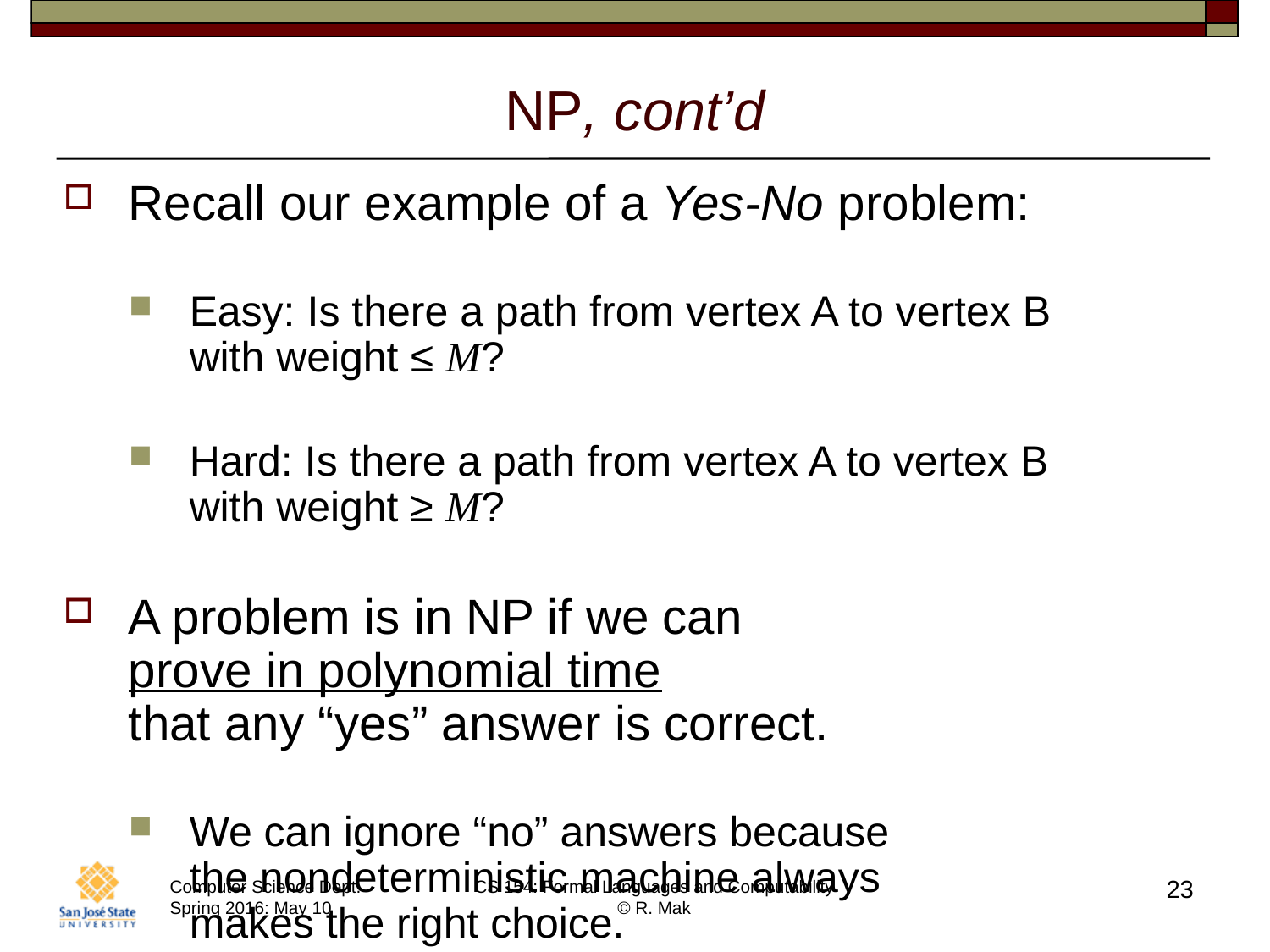

# NP, cont’d
Recall our example of a Yes-No problem:

Easy: Is there a path from vertex A to vertex B
with weight ≤ M?

Hard: Is there a path from vertex A to vertex B
with weight ≥ M?

A problem is in NP if we can
prove in polynomial time
that any “yes” answer is correct.

We can ignore “no” answers because
the nondeterministic machine always
makes the right choice.
23